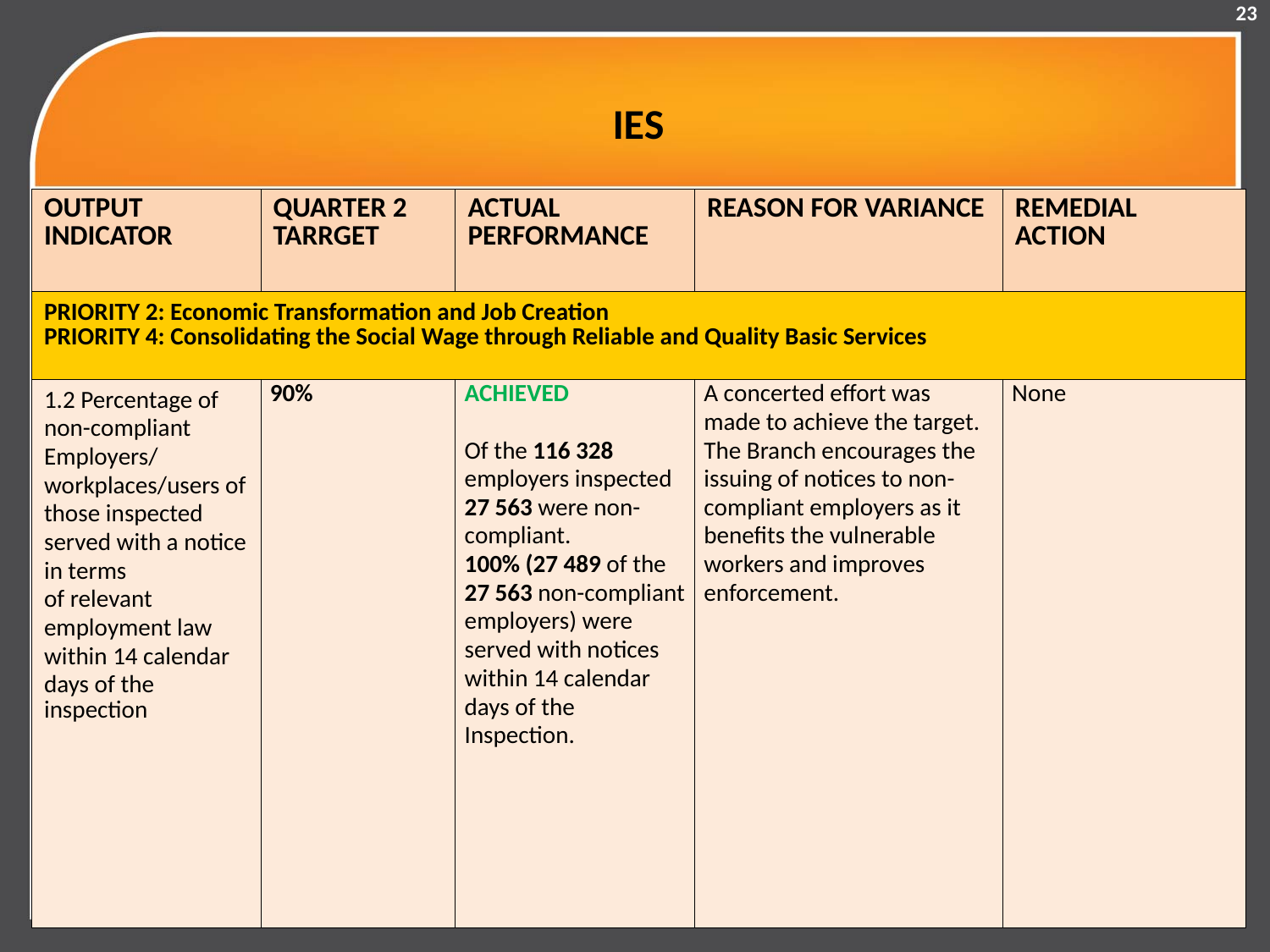

23
# IES
| OUTPUT INDICATOR | QUARTER 2 TARRGET | ACTUAL PERFORMANCE | REASON FOR VARIANCE | REMEDIAL ACTION |
| --- | --- | --- | --- | --- |
| PRIORITY 2: Economic Transformation and Job Creation PRIORITY 4: Consolidating the Social Wage through Reliable and Quality Basic Services |  |  |  |  |
| 1.2 Percentage of non-compliant Employers/workplaces/users of those inspected served with a notice in terms of relevant employment law within 14 calendar days of the inspection | 90% | ACHIEVED   Of the 116 328 employers inspected 27 563 were non-compliant. 100% (27 489 of the 27 563 non-compliant employers) were served with notices within 14 calendar days of the Inspection. | A concerted effort was made to achieve the target. The Branch encourages the issuing of notices to non-compliant employers as it benefits the vulnerable workers and improves enforcement. | None |